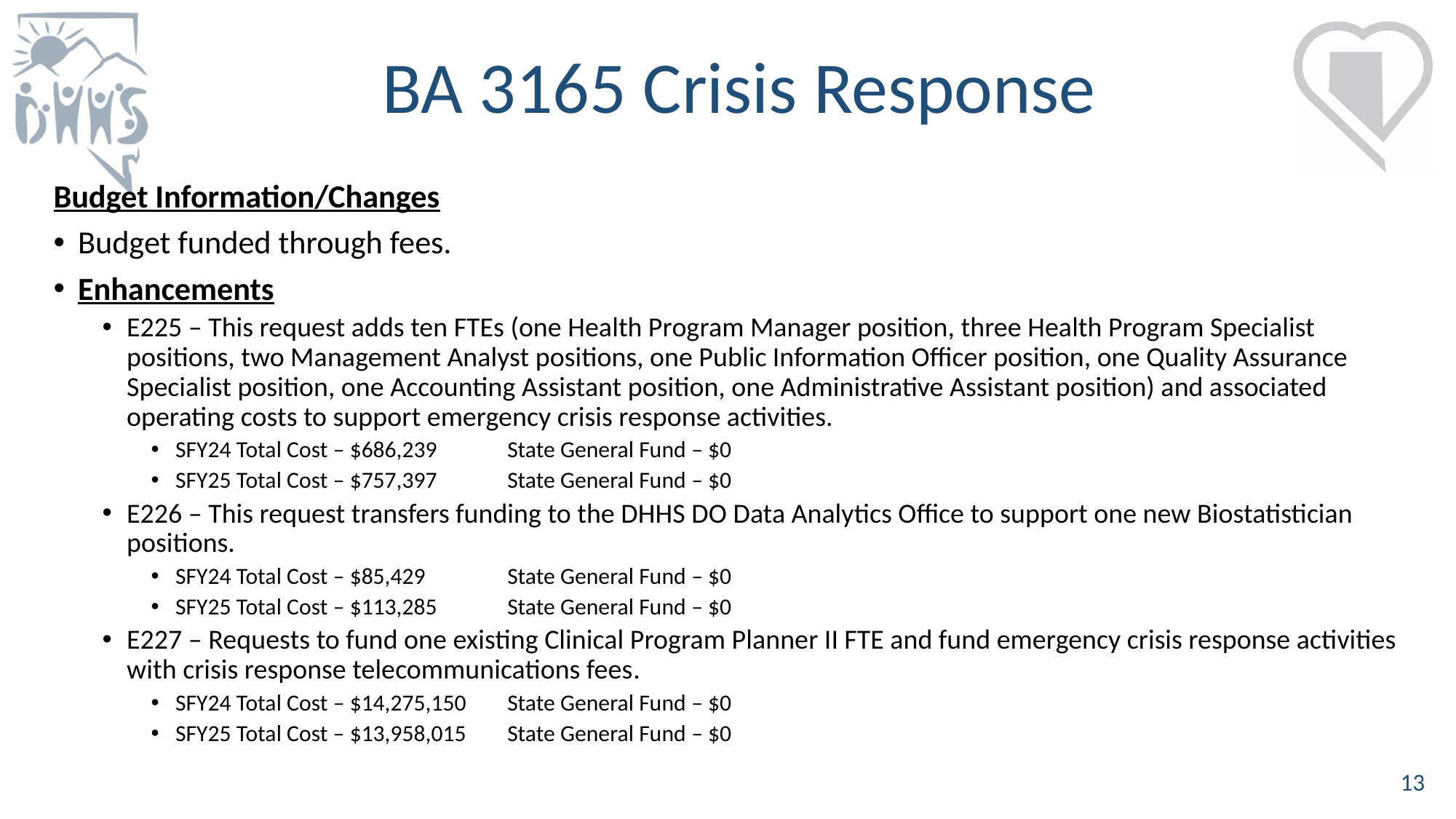

BA 3165 Crisis Response
Budget Information/Changes
Budget funded through fees.
Enhancements
E225 – This request adds ten FTEs (one Health Program Manager position, three Health Program Specialist positions, two Management Analyst positions, one Public Information Officer position, one Quality Assurance Specialist position, one Accounting Assistant position, one Administrative Assistant position) and associated operating costs to support emergency crisis response activities.
SFY24 Total Cost – $686,239	State General Fund – $0
SFY25 Total Cost – $757,397	State General Fund – $0
E226 – This request transfers funding to the DHHS DO Data Analytics Office to support one new Biostatistician positions.
SFY24 Total Cost – $85,429	State General Fund – $0
SFY25 Total Cost – $113,285	State General Fund – $0
E227 – Requests to fund one existing Clinical Program Planner II FTE and fund emergency crisis response activities with crisis response telecommunications fees.
SFY24 Total Cost – $14,275,150 	State General Fund – $0
SFY25 Total Cost – $13,958,015	State General Fund – $0

13